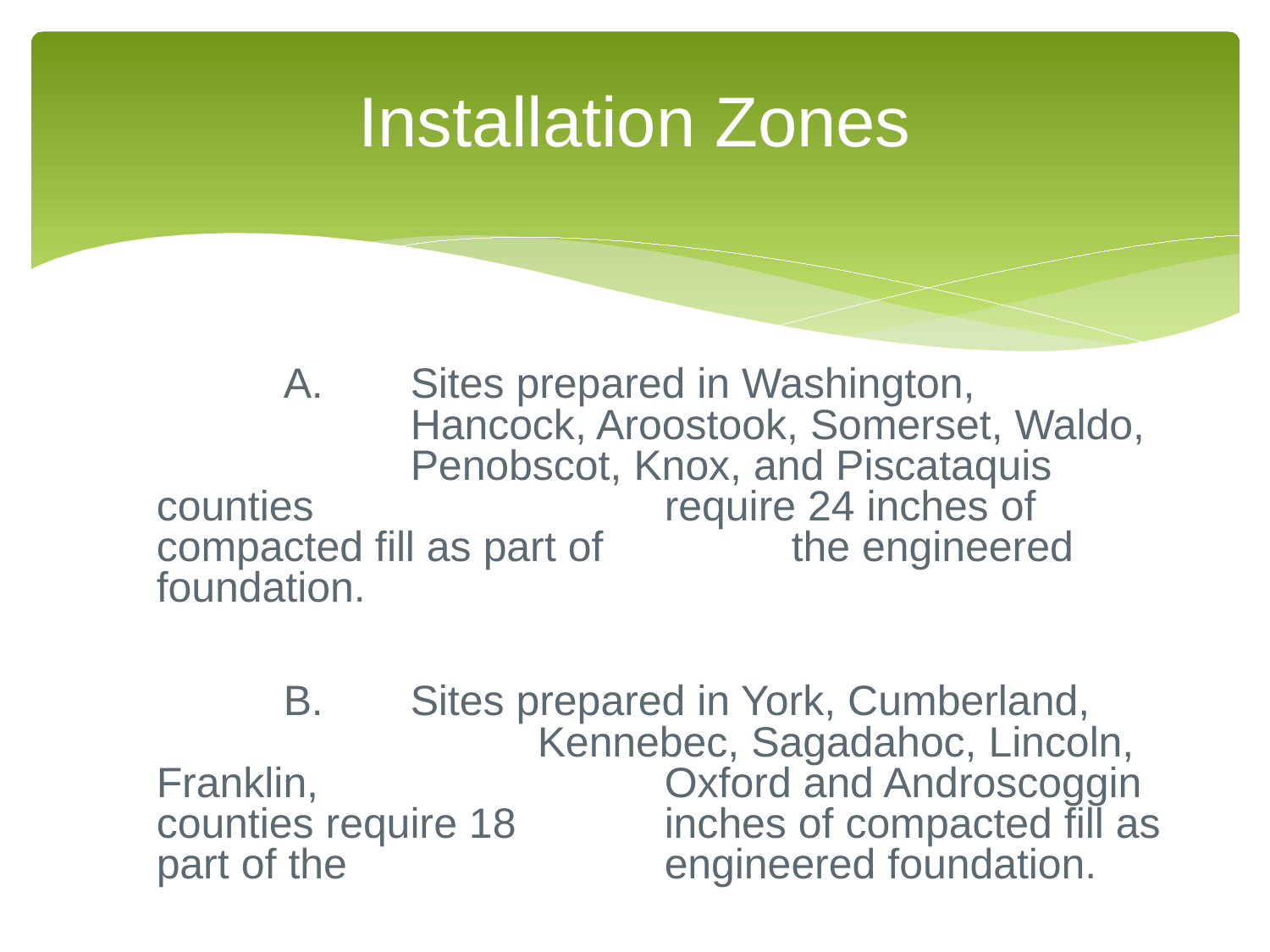

# Installation Zones

		A.	Sites prepared in Washington, 				Hancock, Aroostook, Somerset, Waldo, 			Penobscot, Knox, and Piscataquis counties 			require 24 inches of compacted fill as part of 		the engineered foundation.

		B.	Sites prepared in York, Cumberland, 				Kennebec, Sagadahoc, Lincoln, Franklin, 			Oxford and Androscoggin counties require 18 		inches of compacted fill as part of the 			engineered foundation.